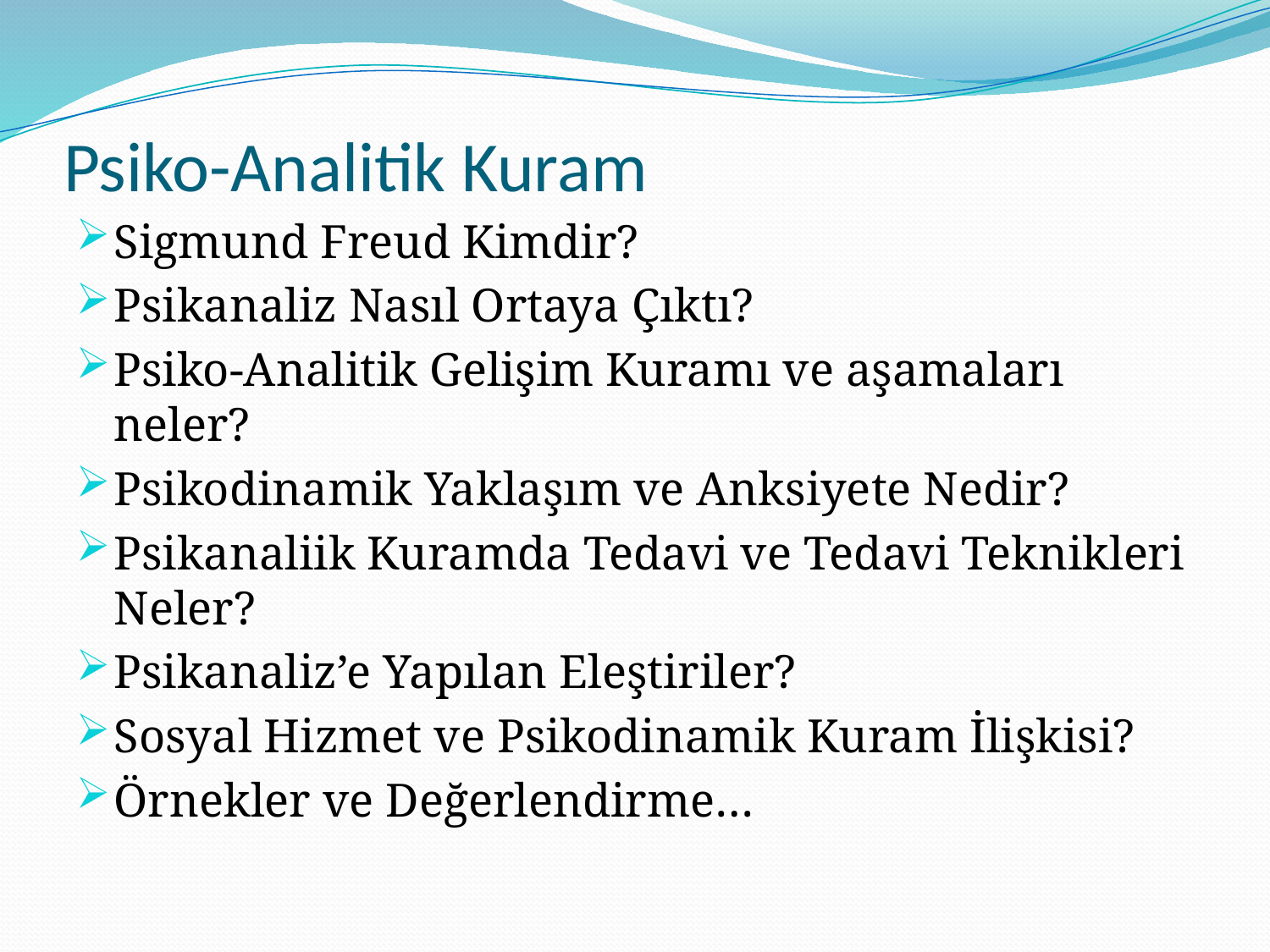

# Psiko-Analitik Kuram
Sigmund Freud Kimdir?
Psikanaliz Nasıl Ortaya Çıktı?
Psiko-Analitik Gelişim Kuramı ve aşamaları neler?
Psikodinamik Yaklaşım ve Anksiyete Nedir?
Psikanaliik Kuramda Tedavi ve Tedavi Teknikleri Neler?
Psikanaliz’e Yapılan Eleştiriler?
Sosyal Hizmet ve Psikodinamik Kuram İlişkisi?
Örnekler ve Değerlendirme…